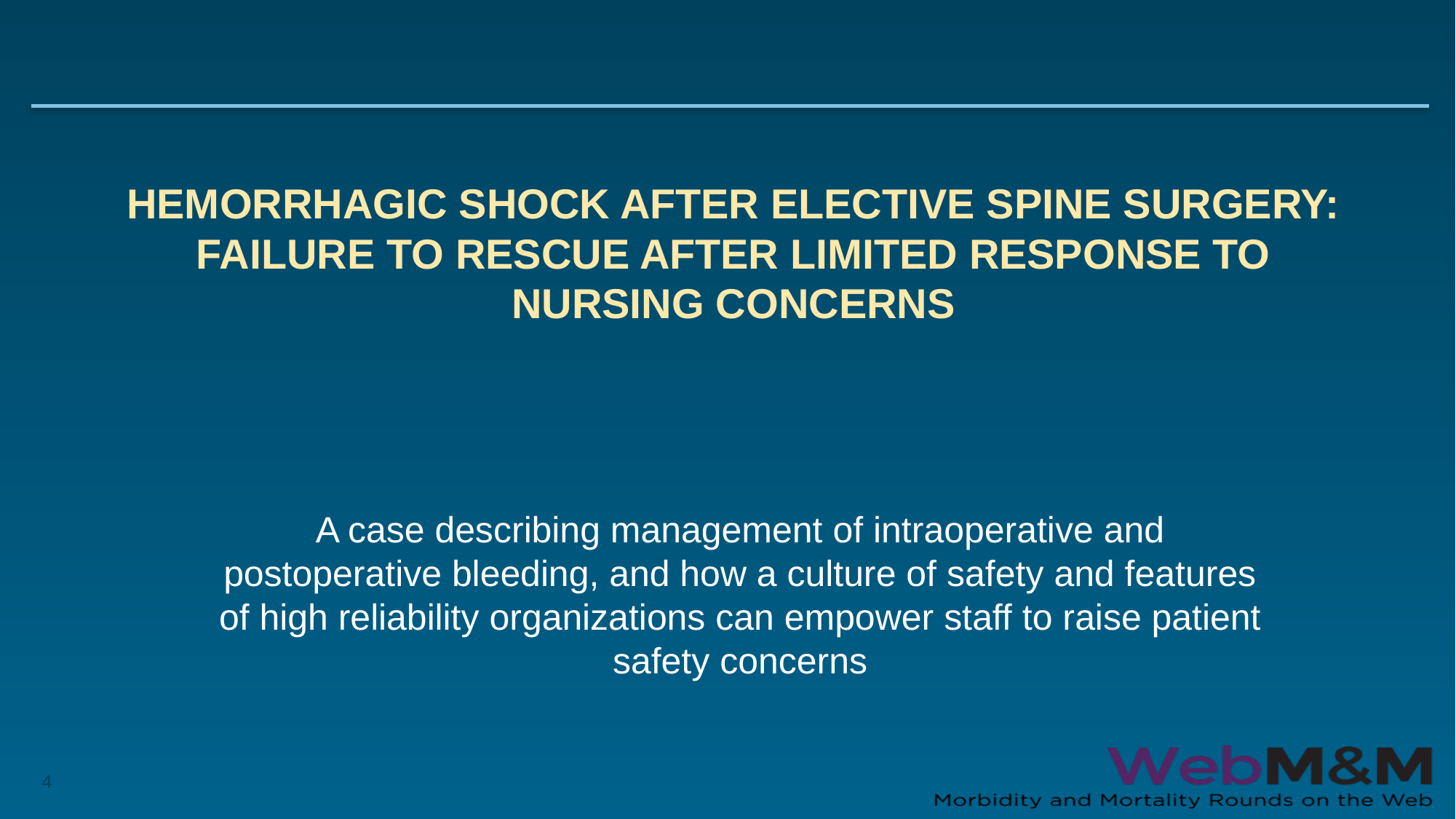

# Hemorrhagic Shock after Elective Spine Surgery: Failure to Rescue after Limited Response to Nursing Concerns

A case describing management of intraoperative and postoperative bleeding, and how a culture of safety and features of high reliability organizations can empower staff to raise patient safety concerns
4